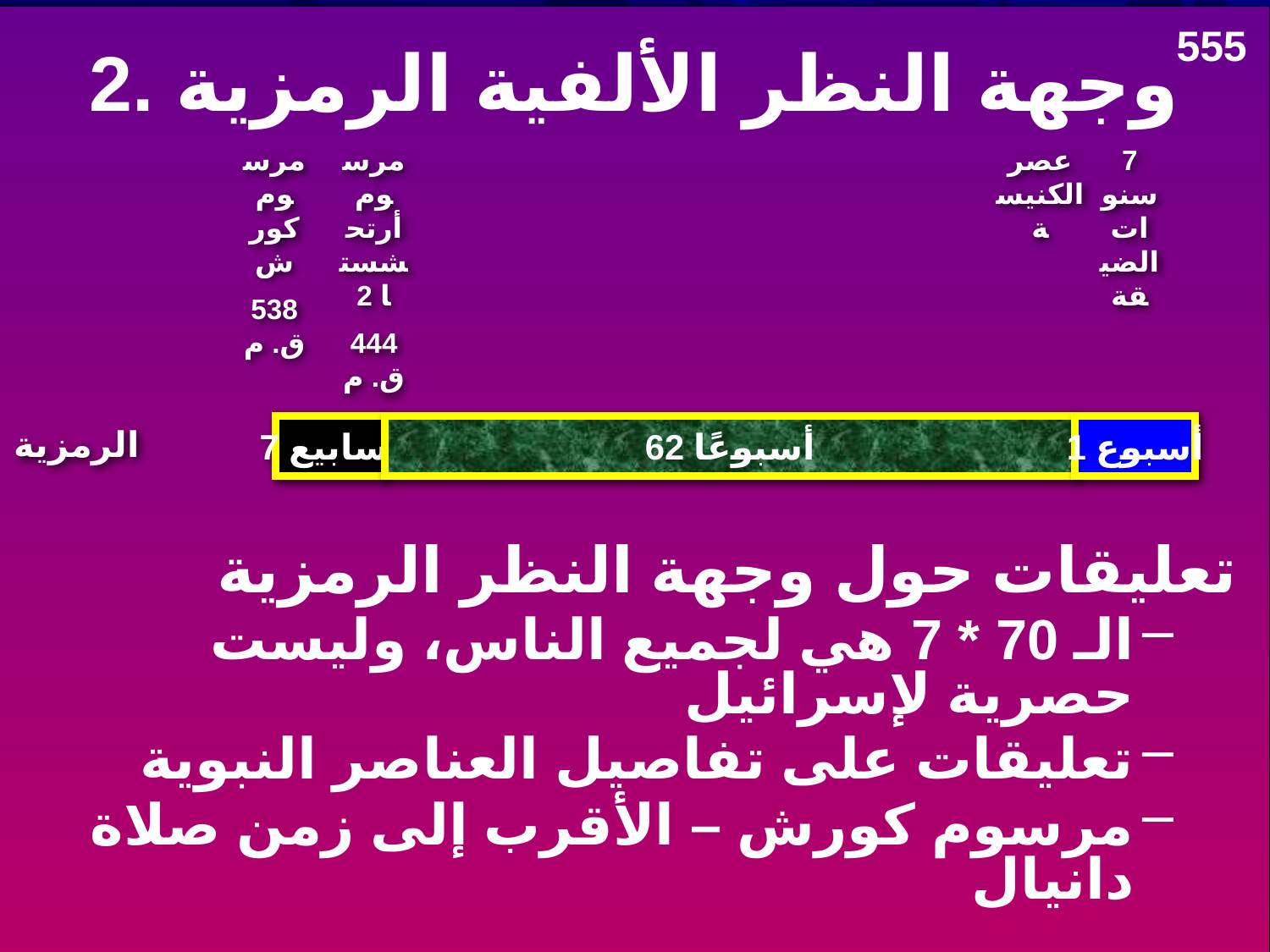

555
# 2. وجهة النظر الألفية الرمزية
مرسوم كورش
538 ق. م
مرسوم أرتحشستا 2
444 ق. م
عصر الكنيسة
7 سنوات الضيقة
الرمزية
7 أسابيع
62 أسبوعًا
1 أسبوع
تعليقات حول وجهة النظر الرمزية
الـ 70 * 7 هي لجميع الناس، وليست حصرية لإسرائيل
تعليقات على تفاصيل العناصر النبوية
مرسوم كورش – الأقرب إلى زمن صلاة دانيال